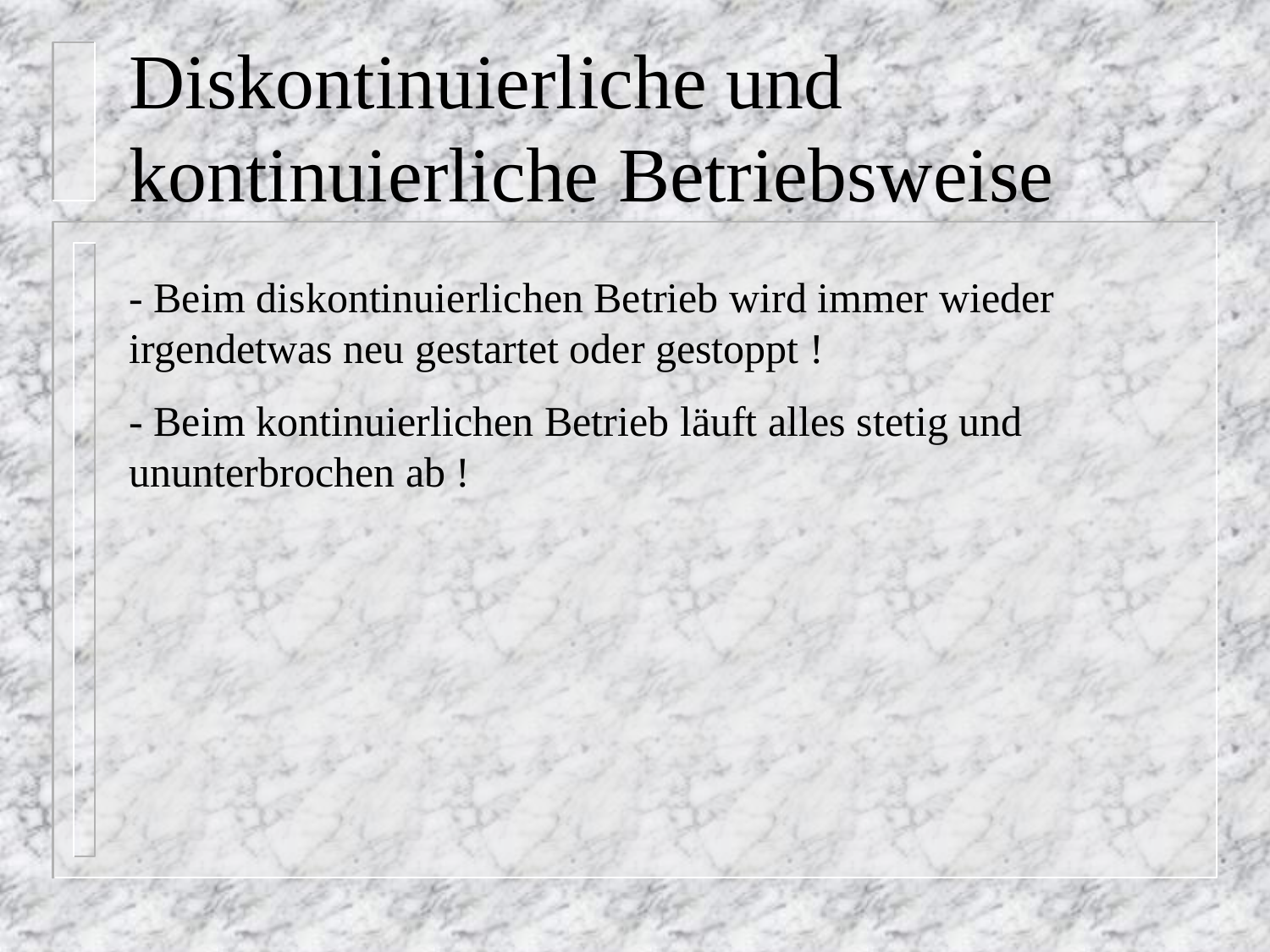

Diskontinuierliche und kontinuierliche Betriebsweise
- Beim diskontinuierlichen Betrieb wird immer wieder irgendetwas neu gestartet oder gestoppt !
- Beim kontinuierlichen Betrieb läuft alles stetig und ununterbrochen ab !